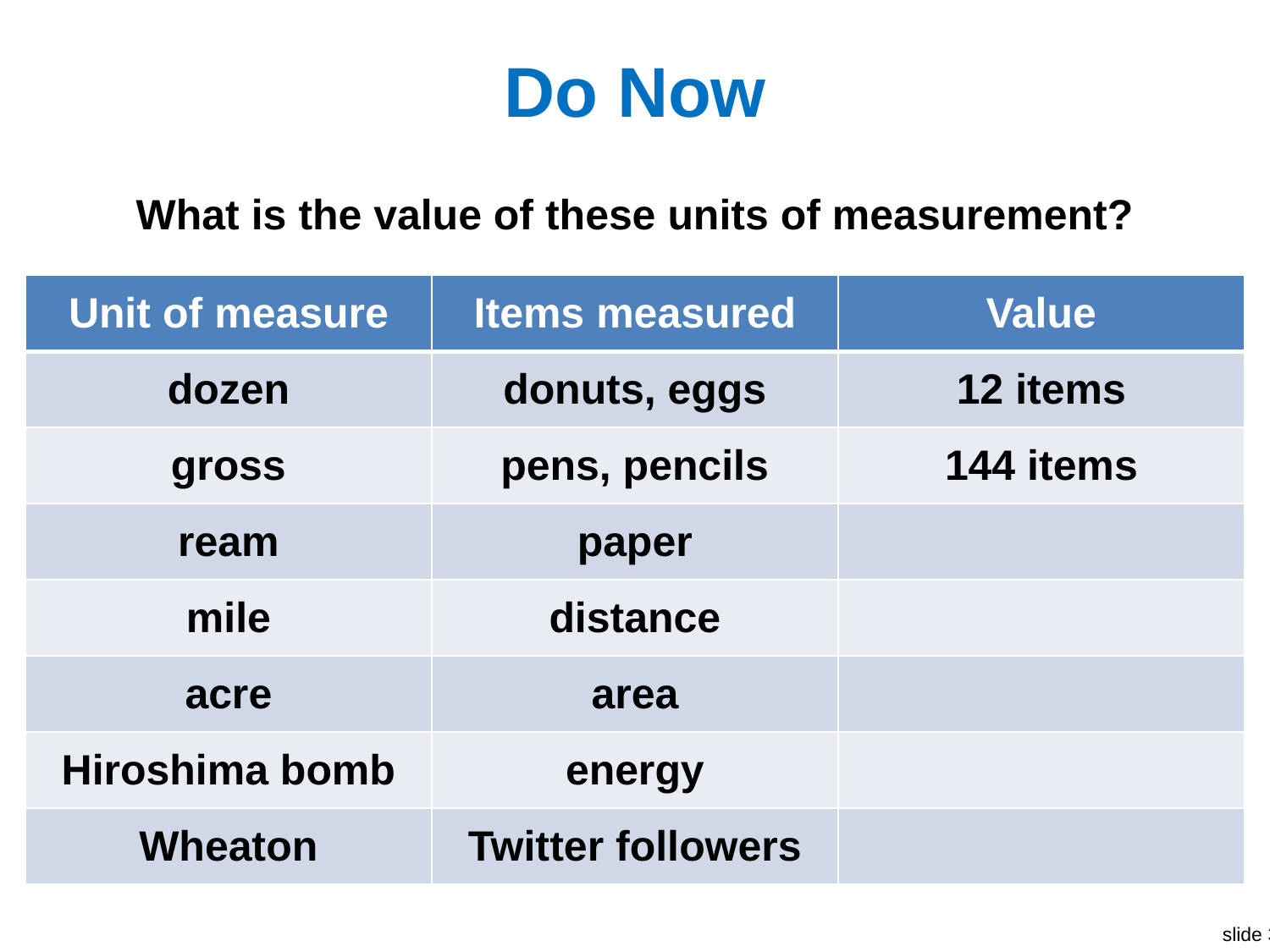

# Do Now
What is the value of these units of measurement?
| Unit of measure | Items measured | Value |
| --- | --- | --- |
| dozen | donuts, eggs | 12 items |
| gross | pens, pencils | 144 items |
| ream | paper |  |
| mile | distance |  |
| acre | area |  |
| Hiroshima bomb | energy |  |
| Wheaton | Twitter followers |  |